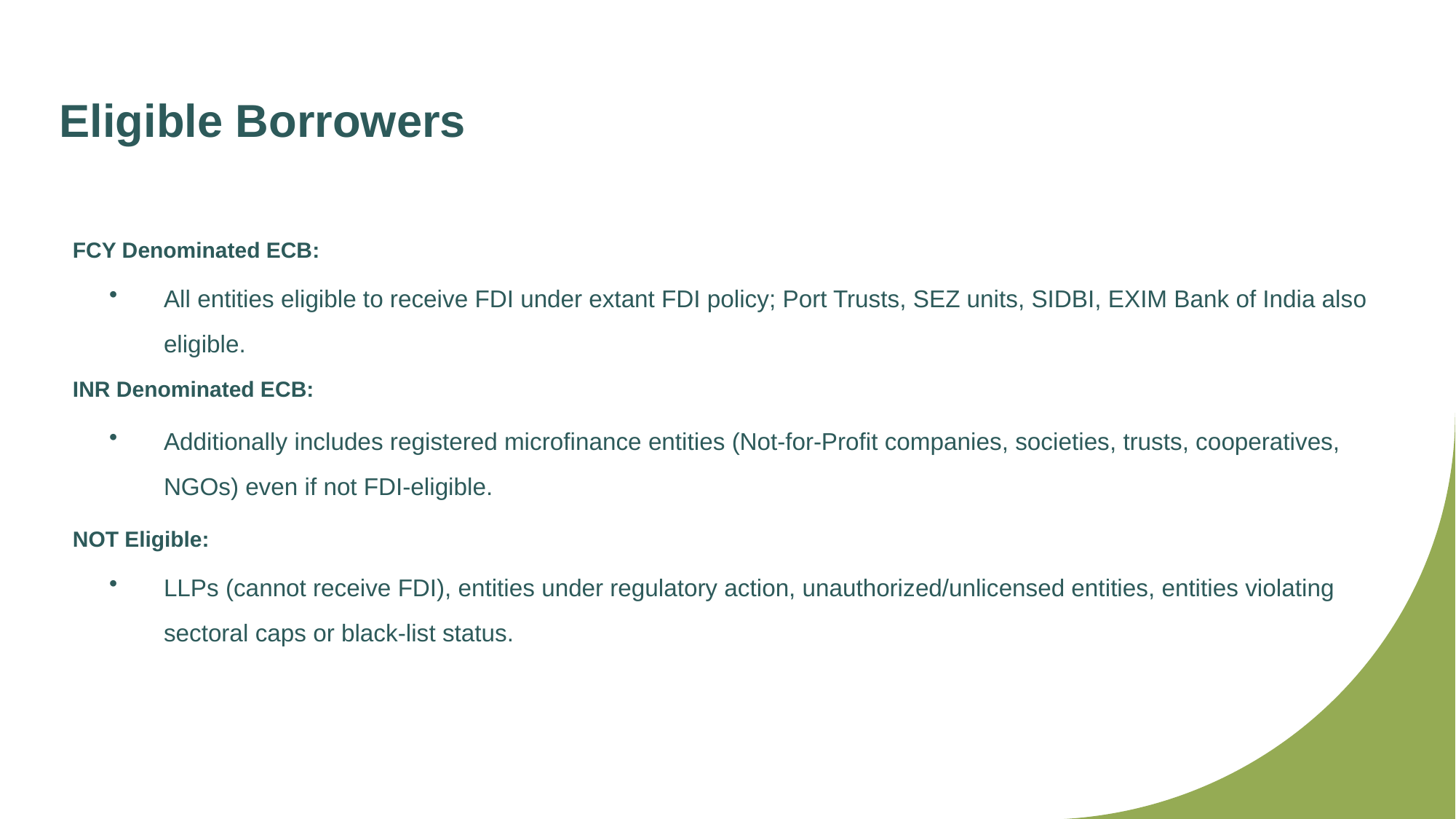

Eligible Borrowers
FCY Denominated ECB:
All entities eligible to receive FDI under extant FDI policy; Port Trusts, SEZ units, SIDBI, EXIM Bank of India also eligible.
INR Denominated ECB:
Additionally includes registered microfinance entities (Not-for-Profit companies, societies, trusts, cooperatives, NGOs) even if not FDI-eligible.
NOT Eligible:
LLPs (cannot receive FDI), entities under regulatory action, unauthorized/unlicensed entities, entities violating sectoral caps or black-list status.